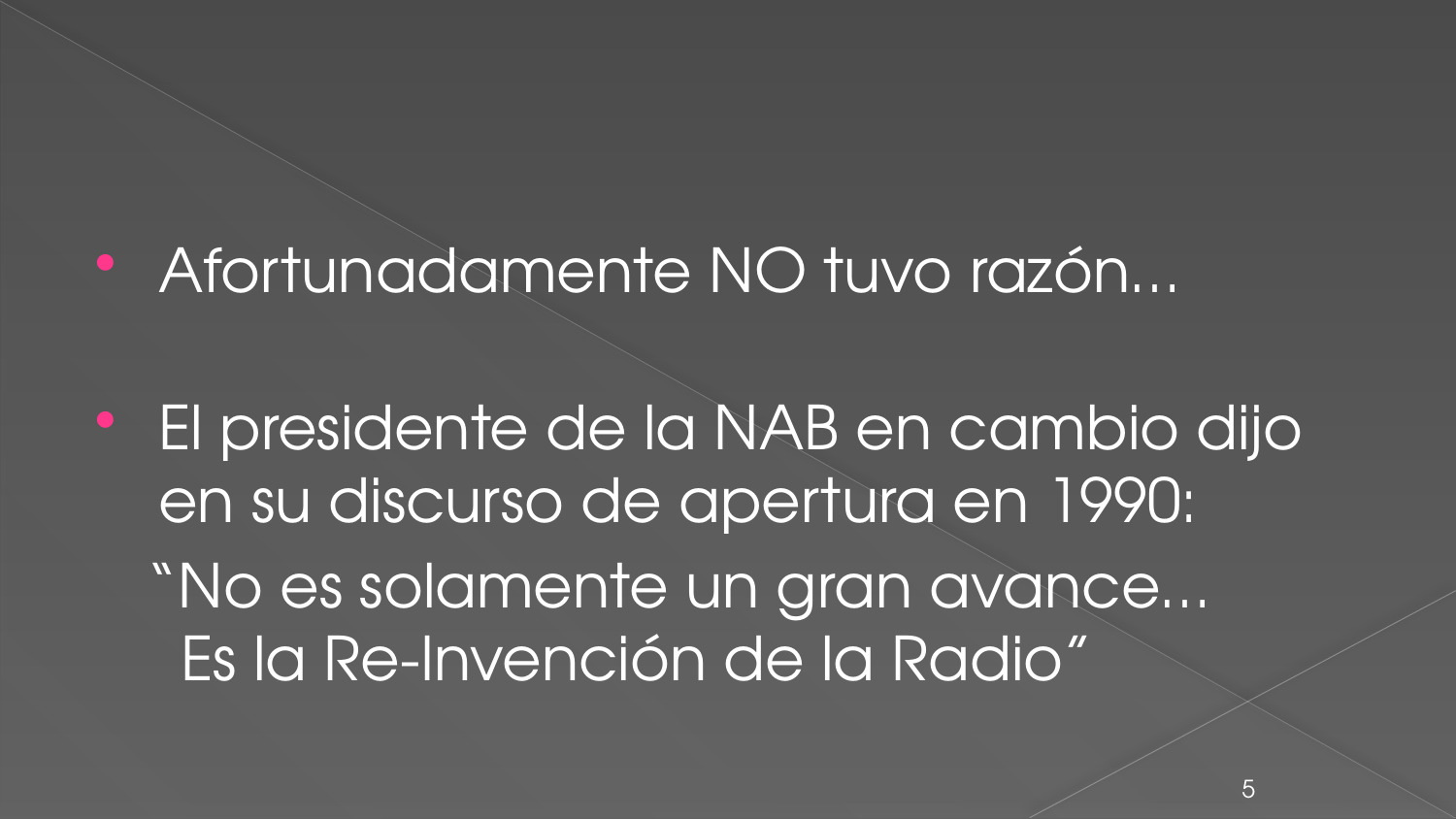

Afortunadamente NO tuvo razón…
El presidente de la NAB en cambio dijo en su discurso de apertura en 1990:
   “No es solamente un gran avance…
     Es la Re-Invención de la Radio”
5